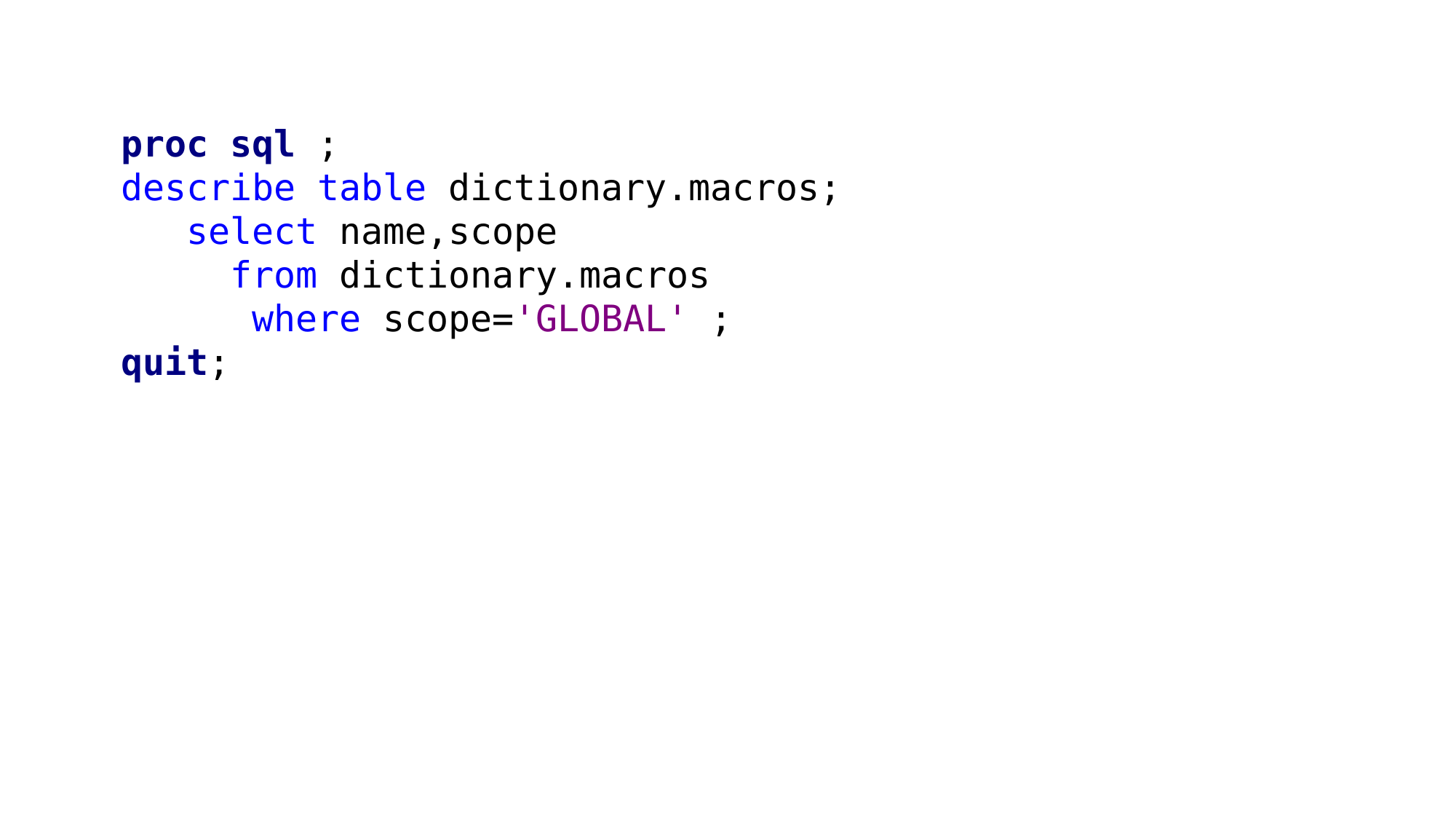

proc sql ;
describe table dictionary.macros;
   select name,scope
     from dictionary.macros
	 where scope='GLOBAL' ;
quit;